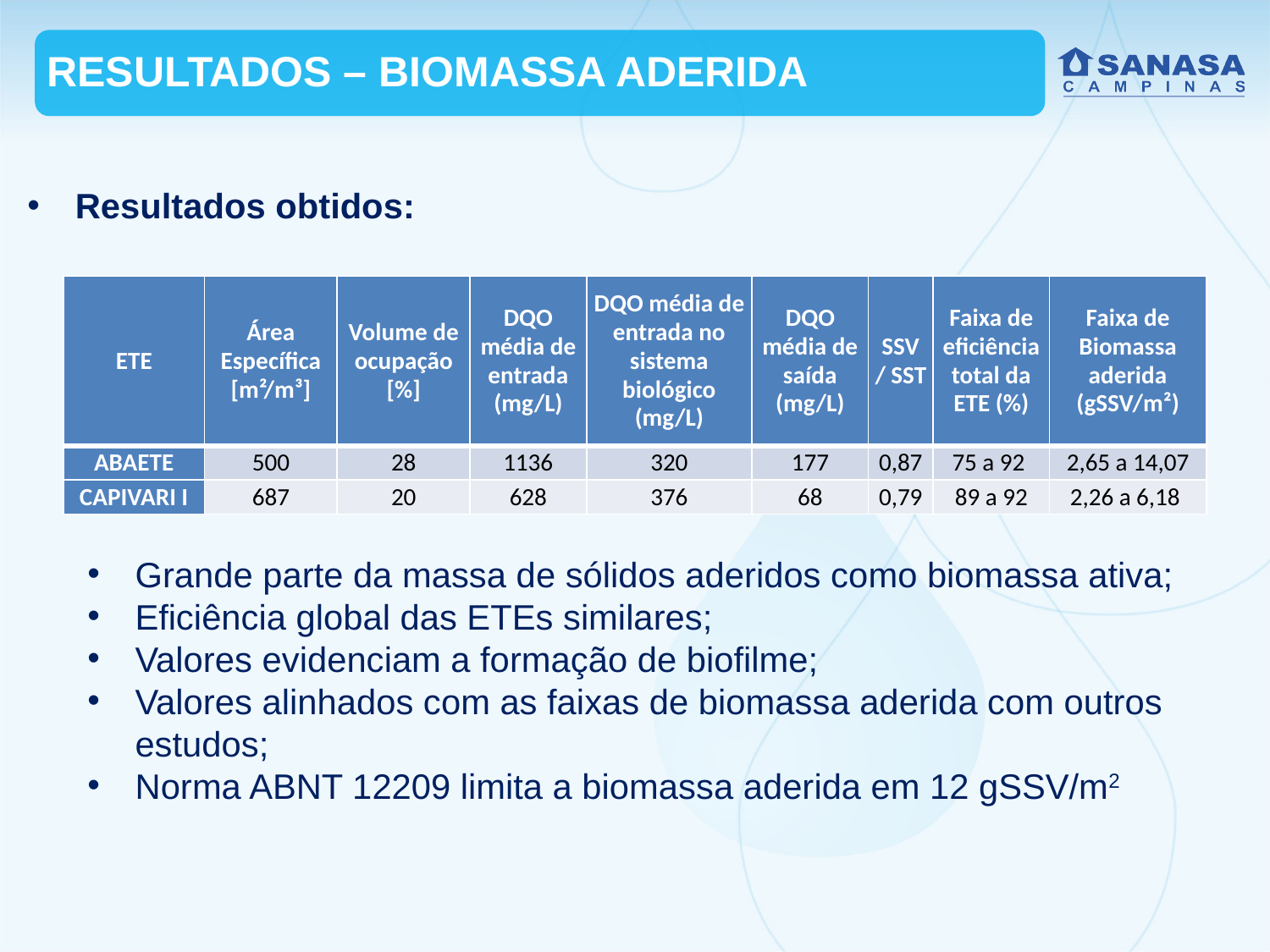

RESULTADOS – BIOMASSA ADERIDA
Resultados obtidos:
| ETE | Área Específica [m²/m³] | Volume de ocupação [%] | DQO média de entrada (mg/L) | DQO média de entrada no sistema biológico (mg/L) | DQO média de saída (mg/L) | SSV / SST | Faixa de eficiência total da ETE (%) | Faixa de Biomassa aderida (gSSV/m²) |
| --- | --- | --- | --- | --- | --- | --- | --- | --- |
| ABAETE | 500 | 28 | 1136 | 320 | 177 | 0,87 | 75 a 92 | 2,65 a 14,07 |
| CAPIVARI I | 687 | 20 | 628 | 376 | 68 | 0,79 | 89 a 92 | 2,26 a 6,18 |
Grande parte da massa de sólidos aderidos como biomassa ativa;
Eficiência global das ETEs similares;
Valores evidenciam a formação de biofilme;
Valores alinhados com as faixas de biomassa aderida com outros estudos;
Norma ABNT 12209 limita a biomassa aderida em 12 gSSV/m2